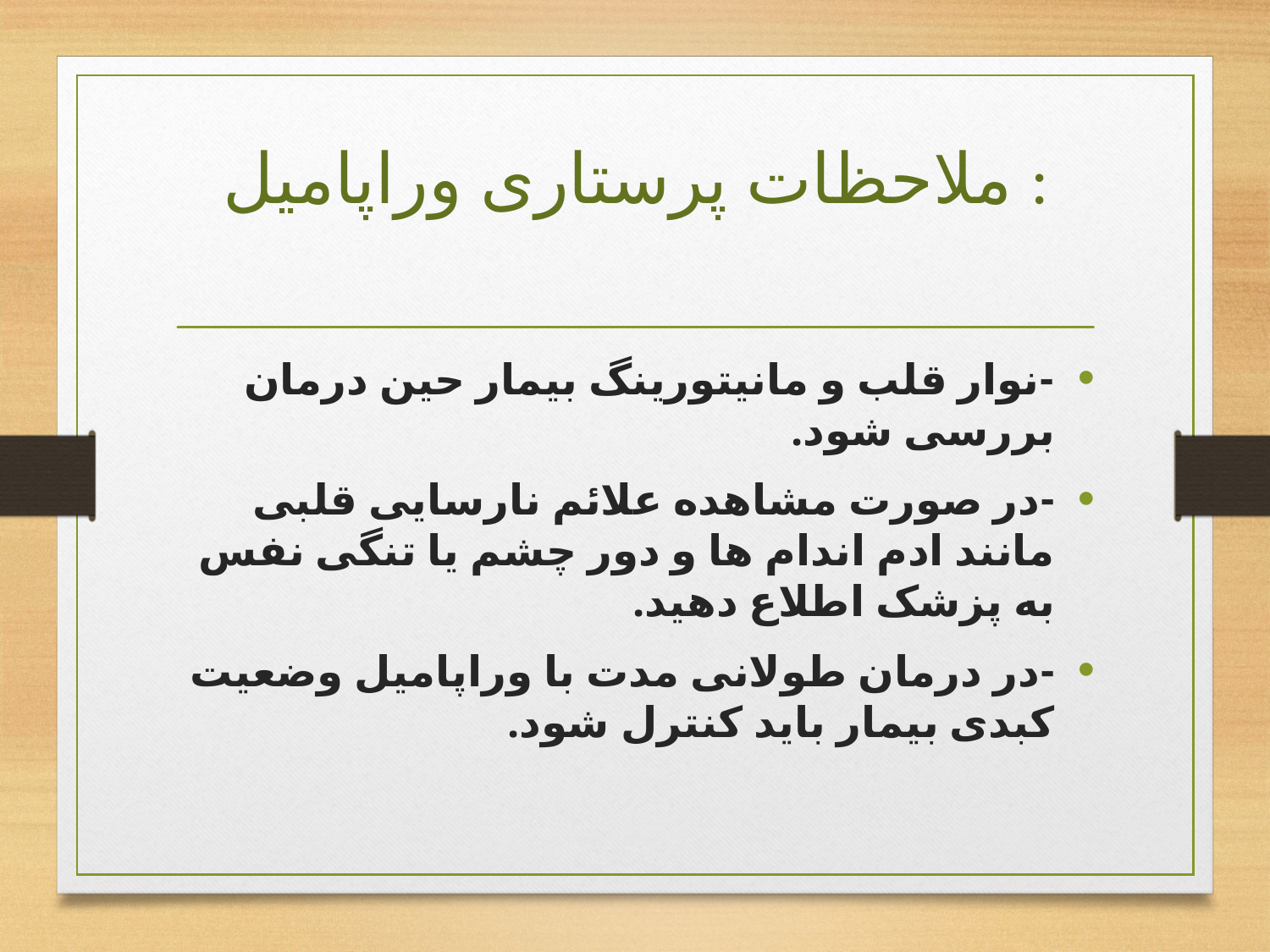

# ملاحظات پرستاری وراپامیل :
-نوار قلب و مانیتورینگ بیمار حین درمان بررسی شود.
-در صورت مشاهده علائم نارسایی قلبی مانند ادم اندام ها و دور چشم یا تنگی نفس به پزشک اطلاع دهید.
-در درمان طولانی مدت با وراپامیل وضعیت کبدی بیمار باید کنترل شود.